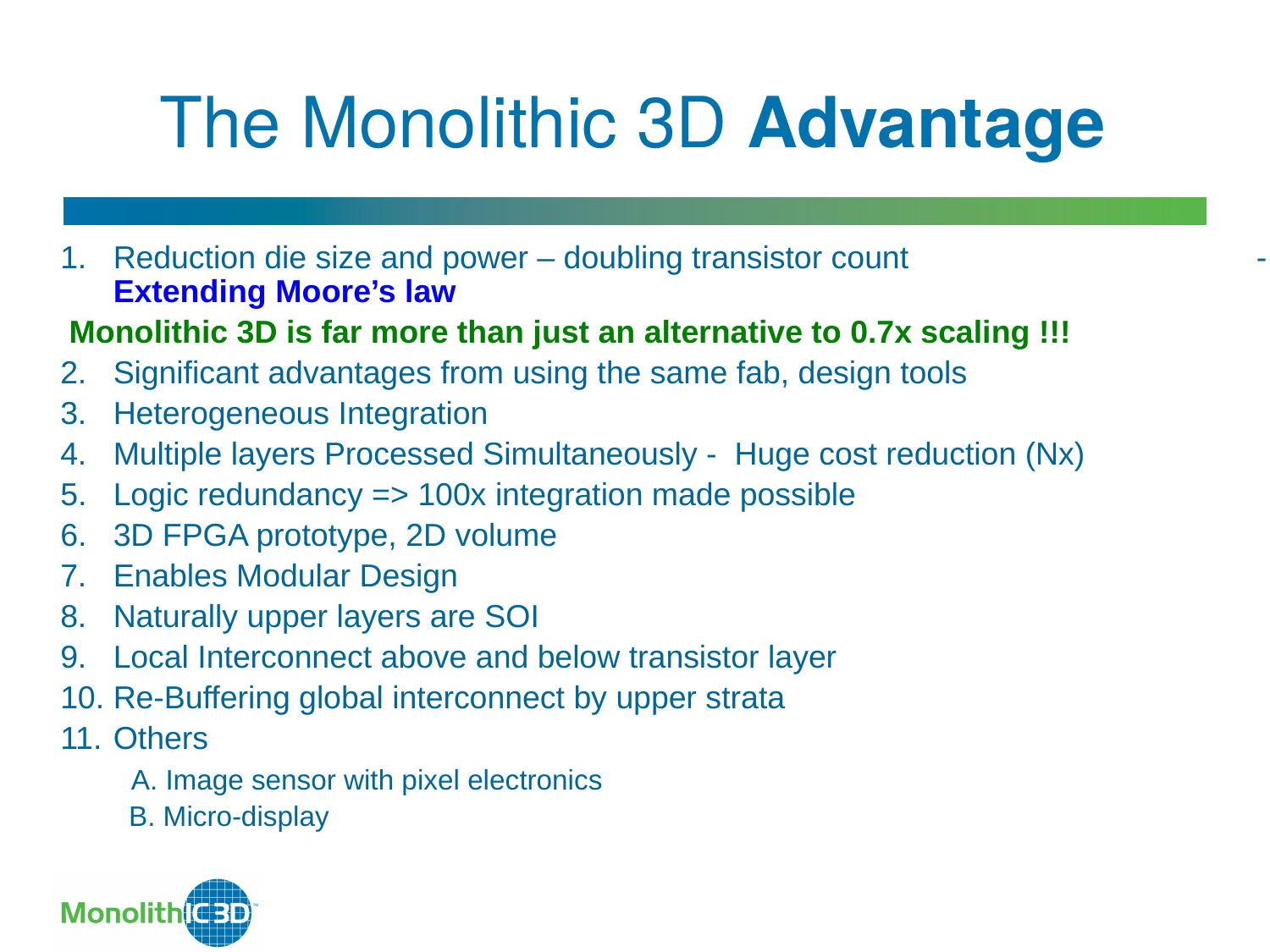

The Monolithic 3D Advantage
1.	Reduction die size and power – doubling transistor count                               	- Extending Moore’s law
 Monolithic 3D is far more than just an alternative to 0.7x scaling !!!
2. 	Significant advantages from using the same fab, design tools
3.  	Heterogeneous Integration
4. 	Multiple layers Processed Simultaneously -  Huge cost reduction (Nx)
Logic redundancy => 100x integration made possible
3D FPGA prototype, 2D volume
7. 	Enables Modular Design
8.	Naturally upper layers are SOI
9.	Local Interconnect above and below transistor layer
10.	Re-Buffering global interconnect by upper strata
11.	Others
	  A. Image sensor with pixel electronics
	  B. Micro-display